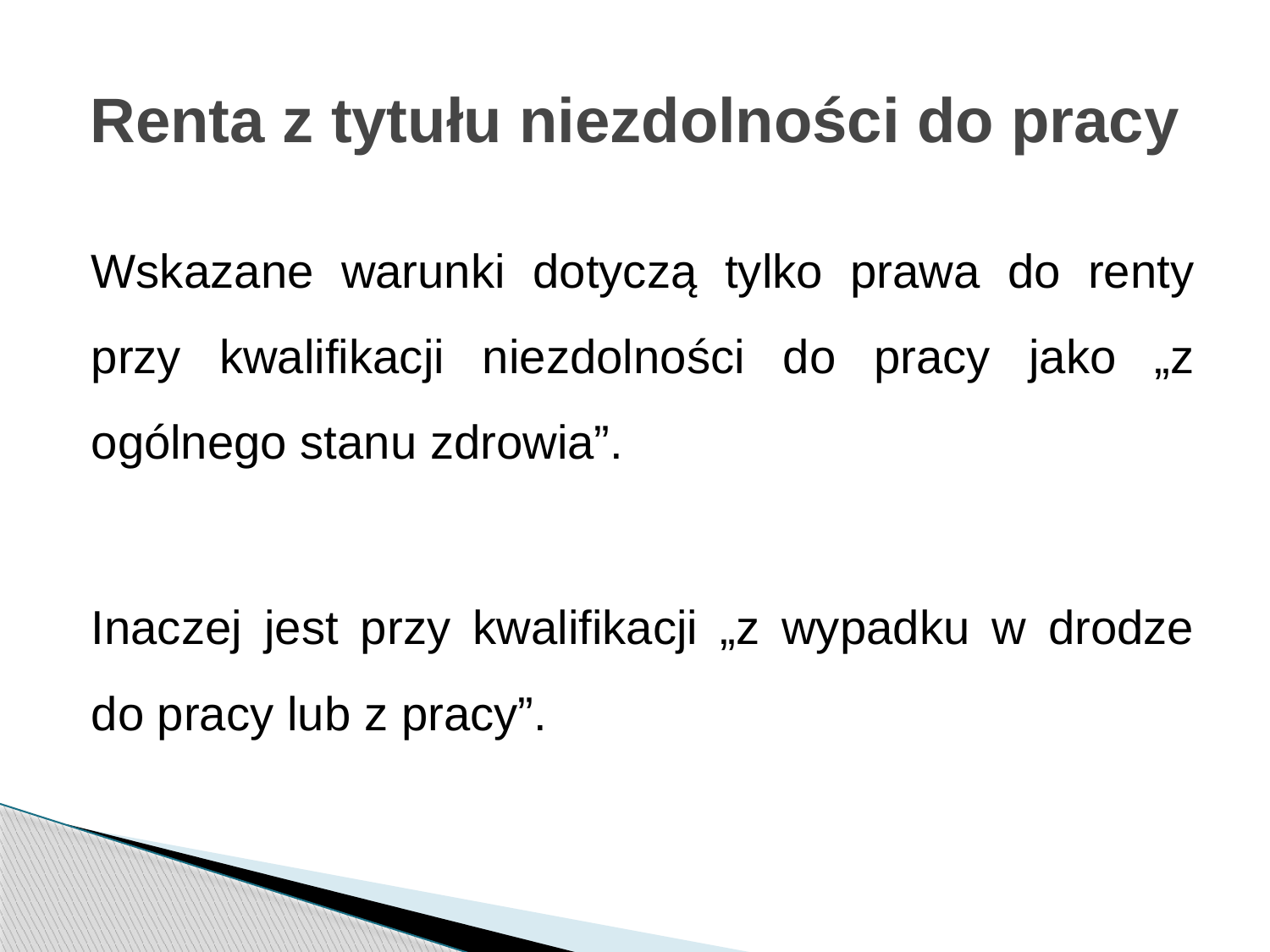

# Renta z tytułu niezdolności do pracy
Wskazane warunki dotyczą tylko prawa do renty przy kwalifikacji niezdolności do pracy jako „z ogólnego stanu zdrowia”.

Inaczej jest przy kwalifikacji „z wypadku w drodze do pracy lub z pracy”.